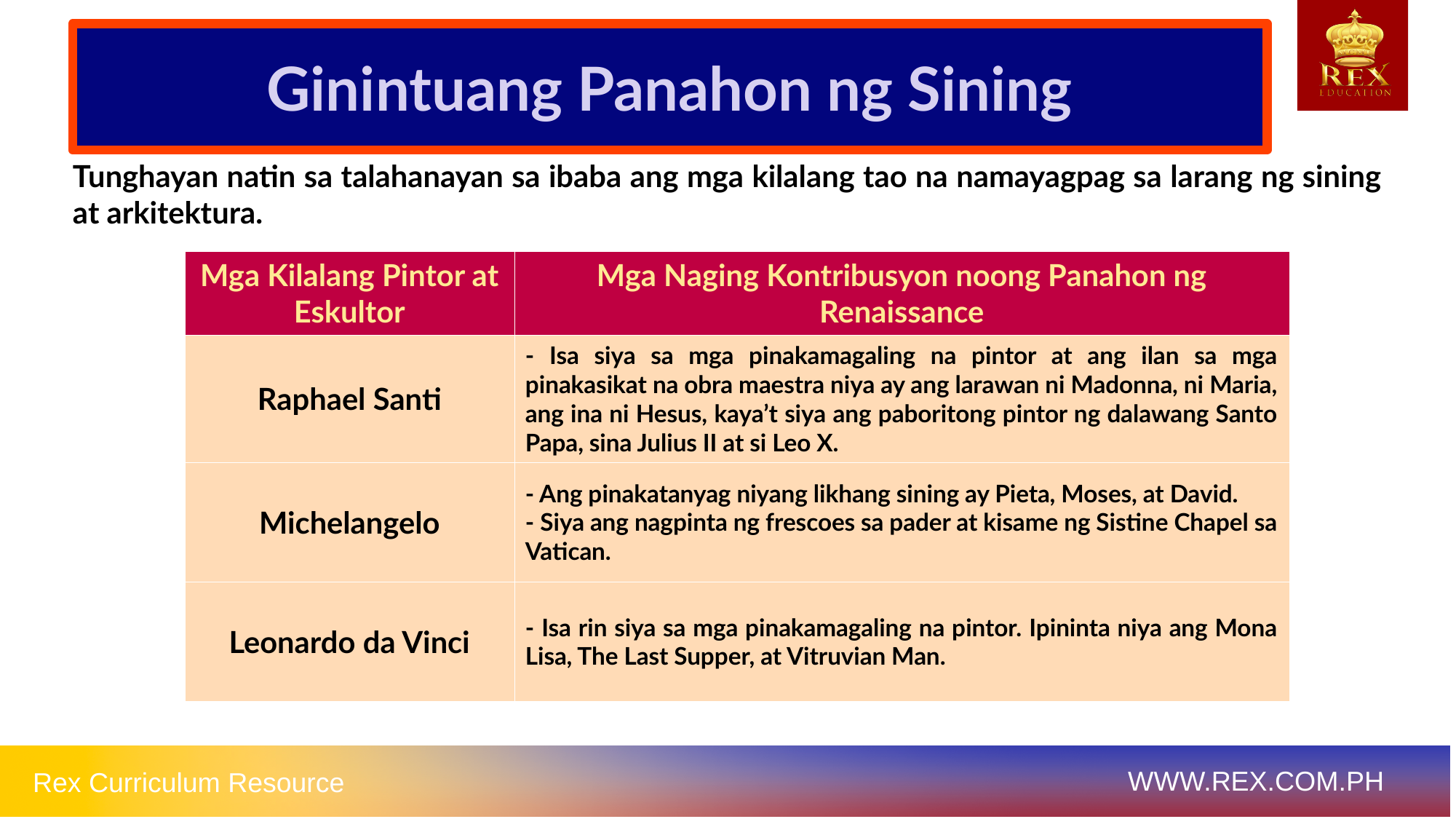

Ginintuang Panahon ng Sining
# Tunghayan natin sa talahanayan sa ibaba ang mga kilalang tao na namayagpag sa larang ng sining at arkitektura.
| Mga Kilalang Pintor at Eskultor | Mga Naging Kontribusyon noong Panahon ng Renaissance |
| --- | --- |
| Raphael Santi | - Isa siya sa mga pinakamagaling na pintor at ang ilan sa mga pinakasikat na obra maestra niya ay ang larawan ni Madonna, ni Maria, ang ina ni Hesus, kaya’t siya ang paboritong pintor ng dalawang Santo Papa, sina Julius II at si Leo X. |
| Michelangelo | - Ang pinakatanyag niyang likhang sining ay Pieta, Moses, at David. - Siya ang nagpinta ng frescoes sa pader at kisame ng Sistine Chapel sa Vatican. |
| Leonardo da Vinci | - Isa rin siya sa mga pinakamagaling na pintor. Ipininta niya ang Mona Lisa, The Last Supper, at Vitruvian Man. |